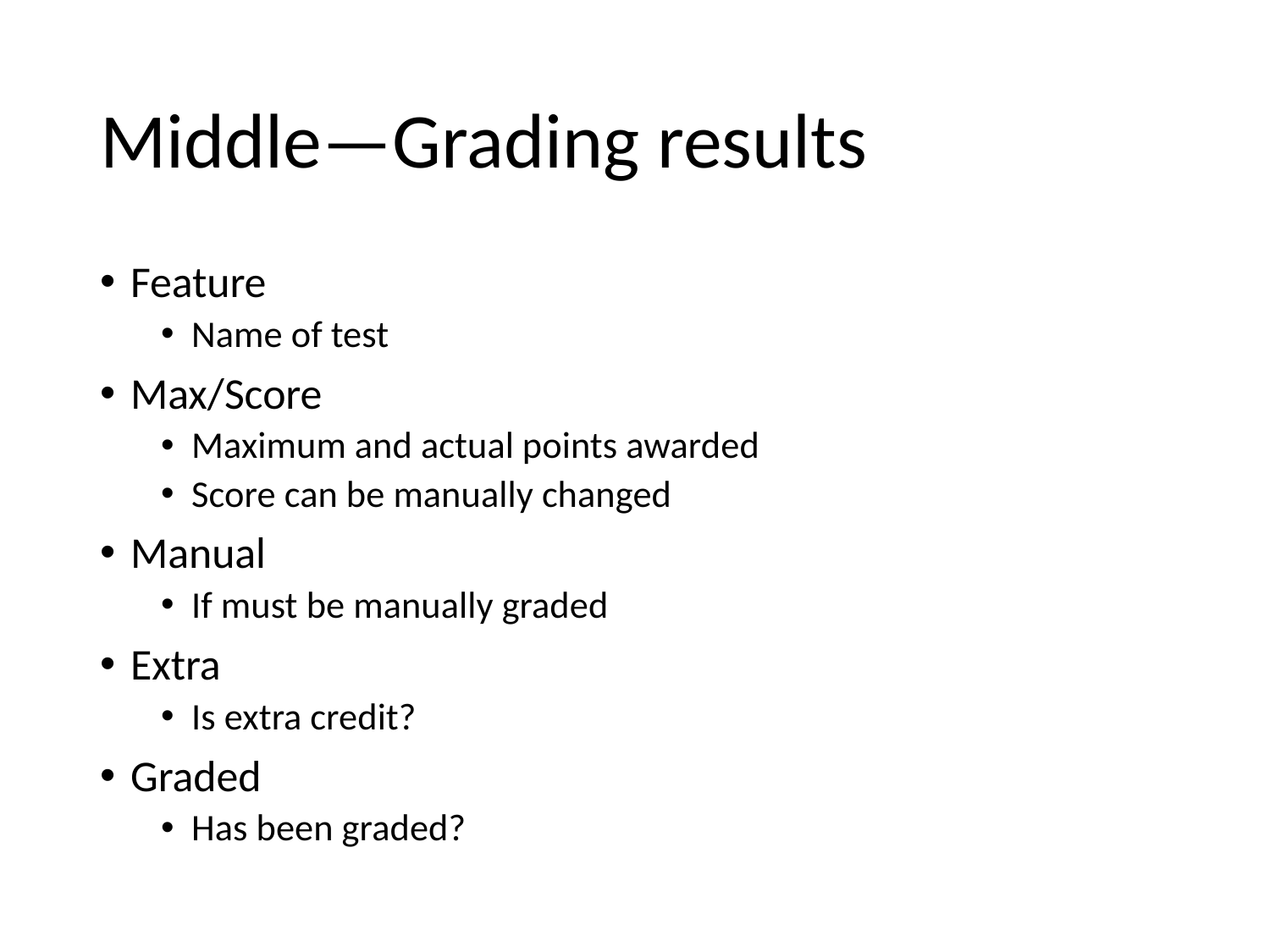

# Middle—Grading results
Feature
Name of test
Max/Score
Maximum and actual points awarded
Score can be manually changed
Manual
If must be manually graded
Extra
Is extra credit?
Graded
Has been graded?